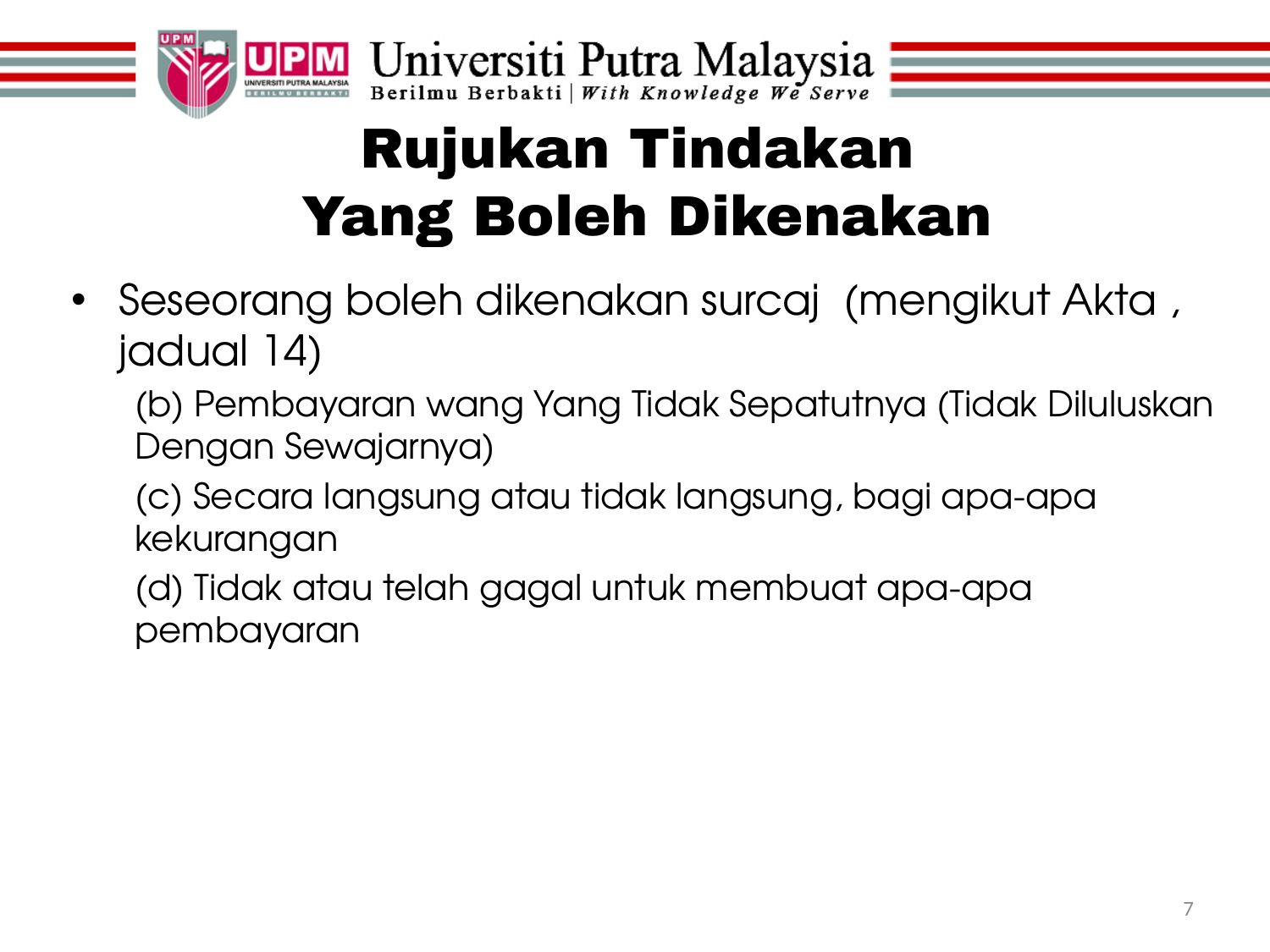

# Rujukan Tindakan Yang Boleh Dikenakan
Seseorang boleh dikenakan surcaj  (mengikut Akta , jadual 14)
(b) Pembayaran wang Yang Tidak Sepatutnya (Tidak Diluluskan Dengan Sewajarnya)
(c) Secara langsung atau tidak langsung, bagi apa-apa kekurangan
(d) Tidak atau telah gagal untuk membuat apa-apa pembayaran

7